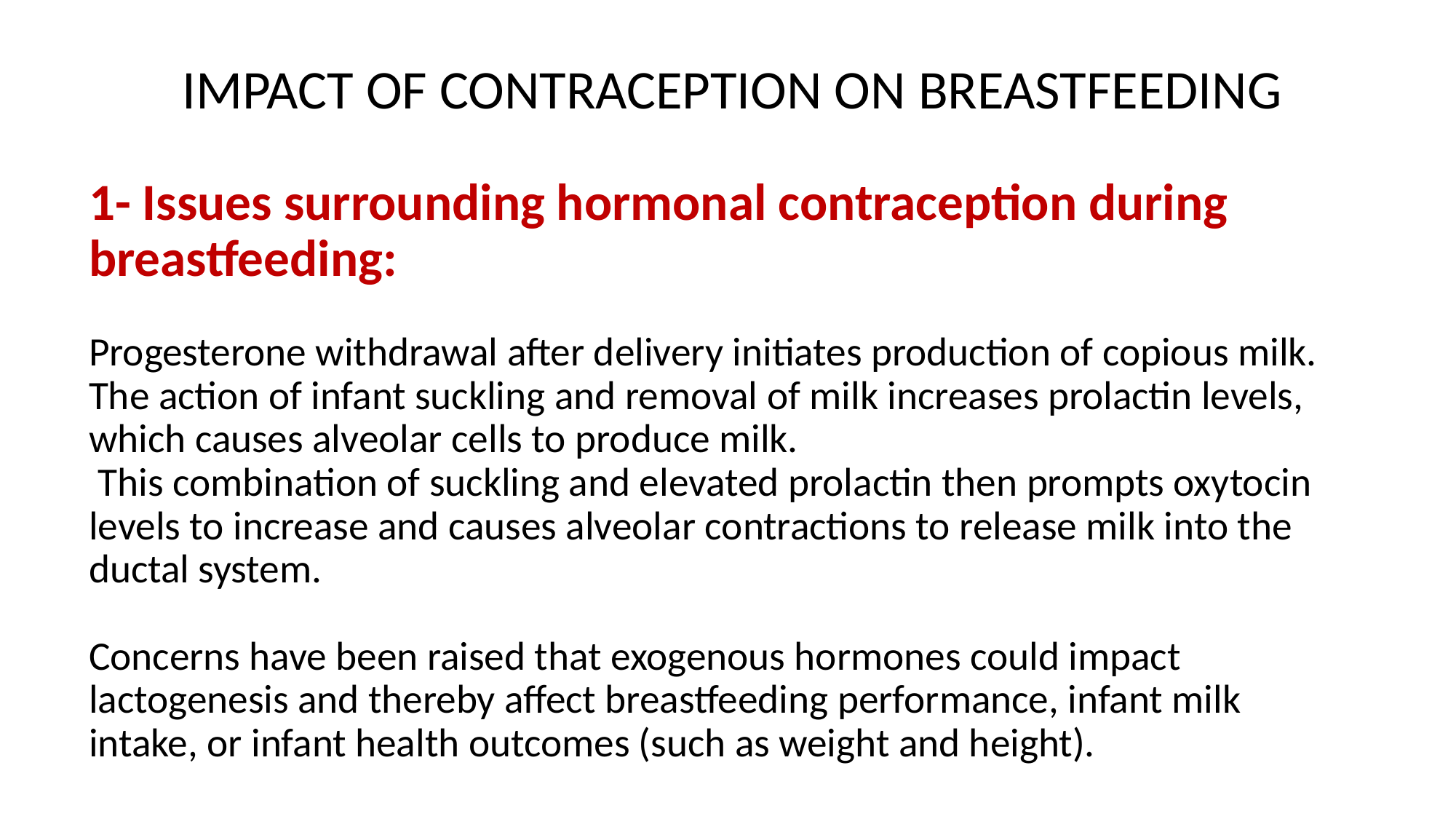

# IMPACT OF CONTRACEPTION ON BREASTFEEDING
1- Issues surrounding hormonal contraception during breastfeeding:
Progesterone withdrawal after delivery initiates production of copious milk.
The action of infant suckling and removal of milk increases prolactin levels, which causes alveolar cells to produce milk.
 This combination of suckling and elevated prolactin then prompts oxytocin levels to increase and causes alveolar contractions to release milk into the ductal system.
Concerns have been raised that exogenous hormones could impact lactogenesis and thereby affect breastfeeding performance, infant milk intake, or infant health outcomes (such as weight and height).